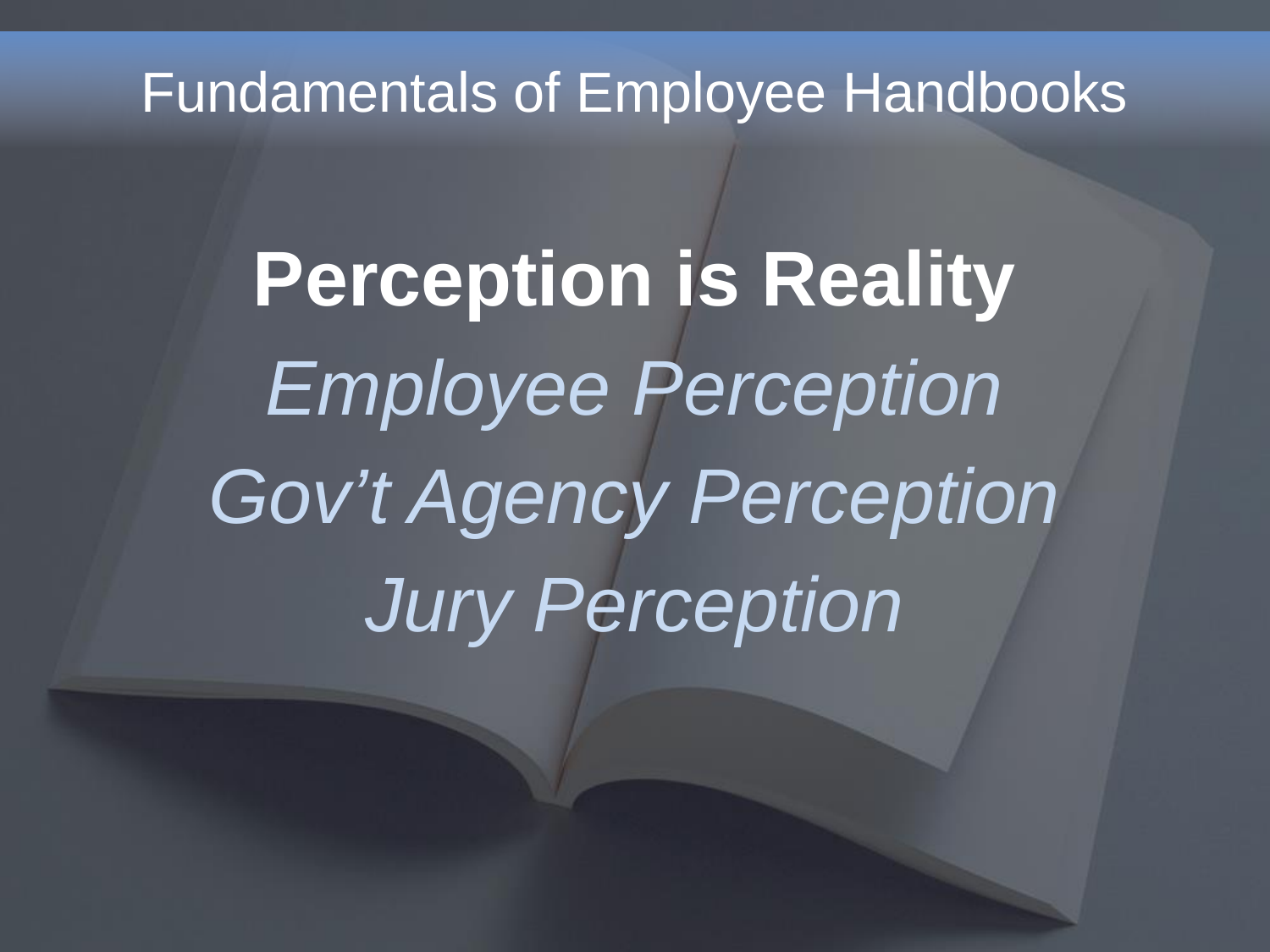

# Fundamentals of Employee Handbooks
Perception is Reality
Employee Perception
Gov’t Agency Perception
Jury Perception